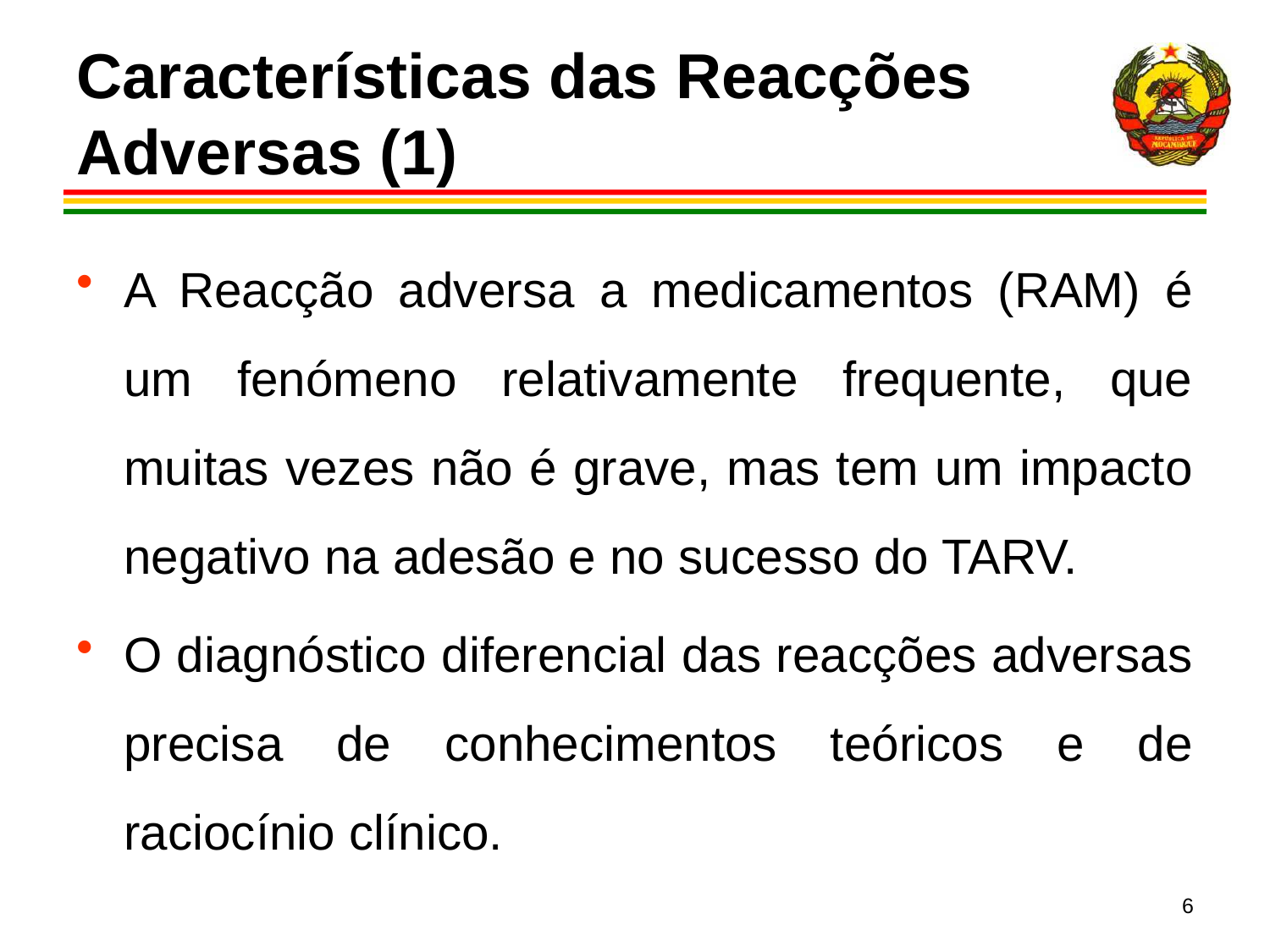

# Características das Reacções Adversas (1)
A Reacção adversa a medicamentos (RAM) é um fenómeno relativamente frequente, que muitas vezes não é grave, mas tem um impacto negativo na adesão e no sucesso do TARV.
O diagnóstico diferencial das reacções adversas precisa de conhecimentos teóricos e de raciocínio clínico.